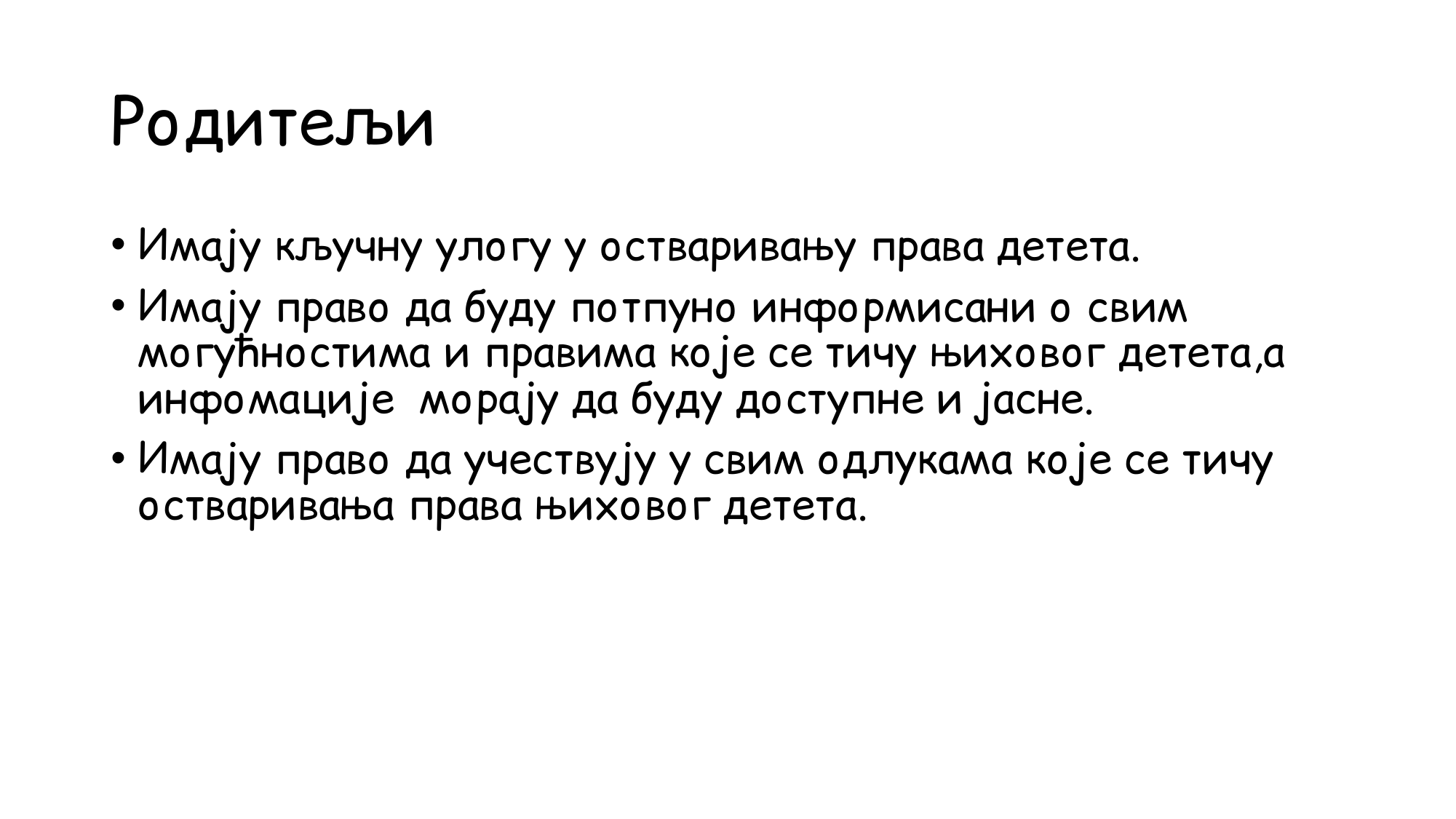

# Родитељи
Имају кључну улогу у остваривању права детета.
Имају право да буду потпуно информисани о свим могућностима и правима које се тичу њиховог детета,а инфомације  морају да буду доступне и јасне.
Имају право да учествују у свим одлукама које се тичу остваривања права њиховог детета.